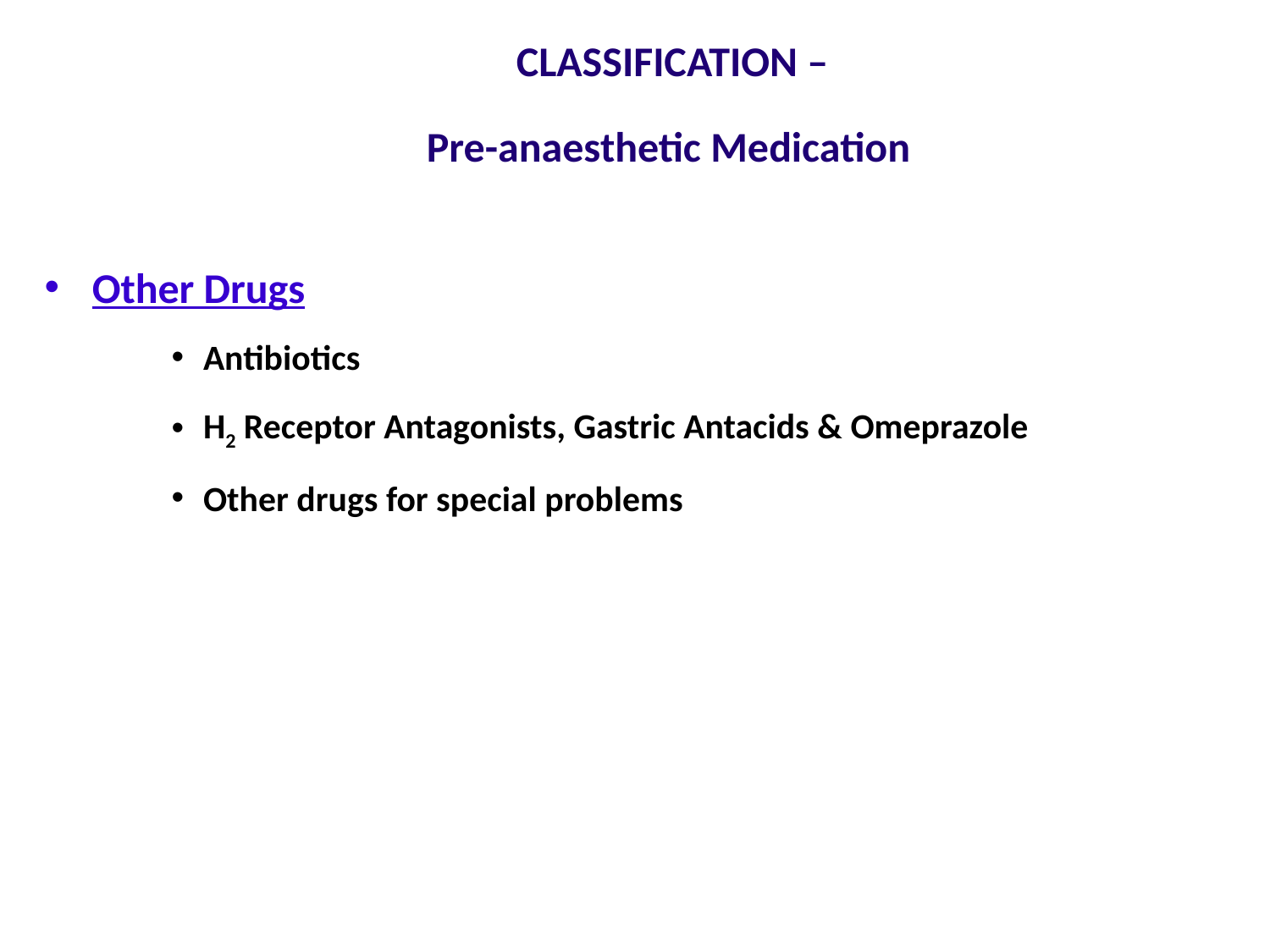

# CLASSIFICATION – Pre-anaesthetic Medication
Other Drugs
Antibiotics
H2 Receptor Antagonists, Gastric Antacids & Omeprazole
Other drugs for special problems